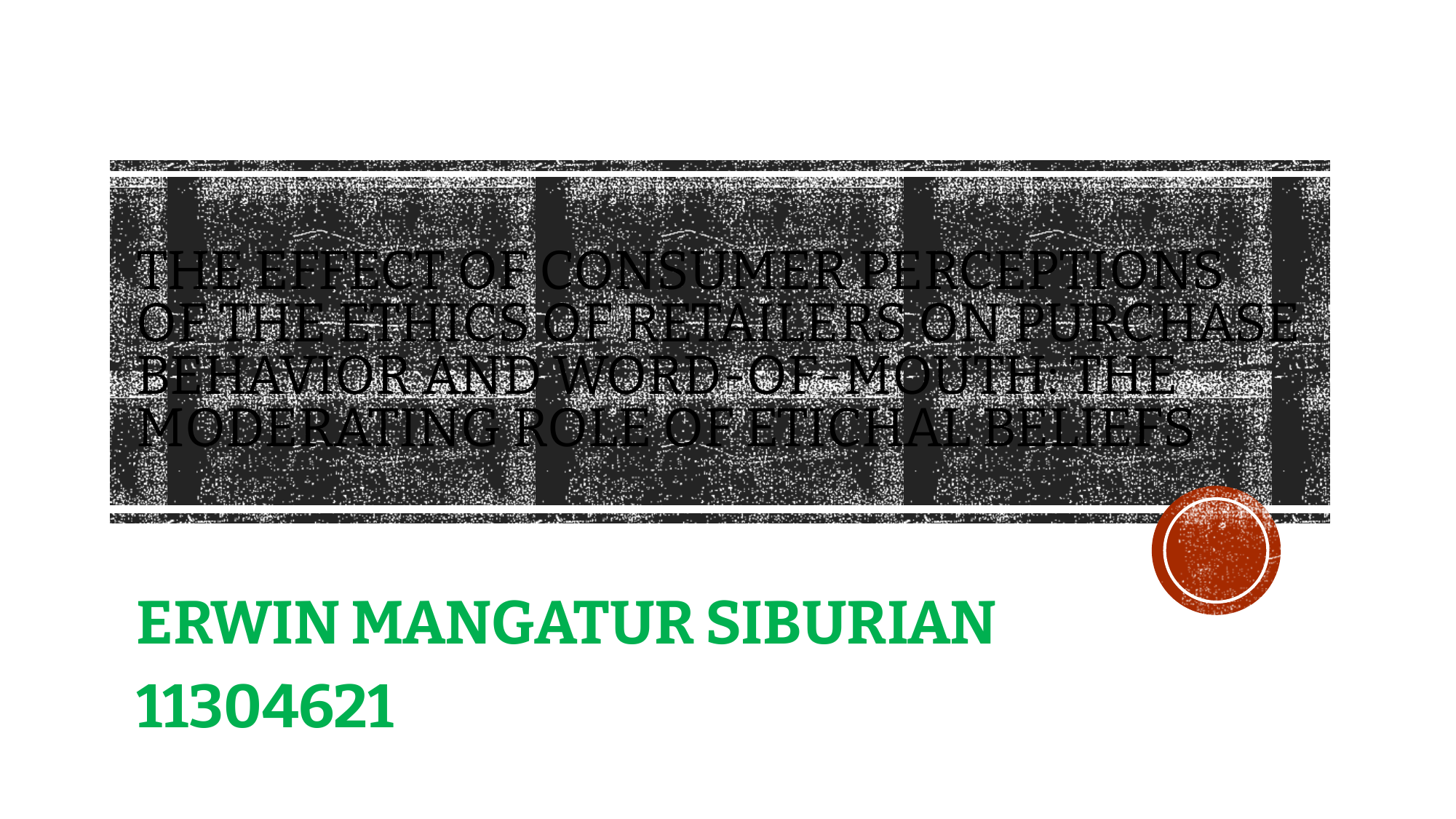

# The effect OF CONSUMER PERCEPTIONS OF THE ETHICS OF RETAILERS ON PURCHASE BEHAVIOR AND WORD-OF-MOUTH: THE MODERATING ROLE OF ETICHAL BELIEFS
ERWIN MANGATUR SIBURIAN
11304621